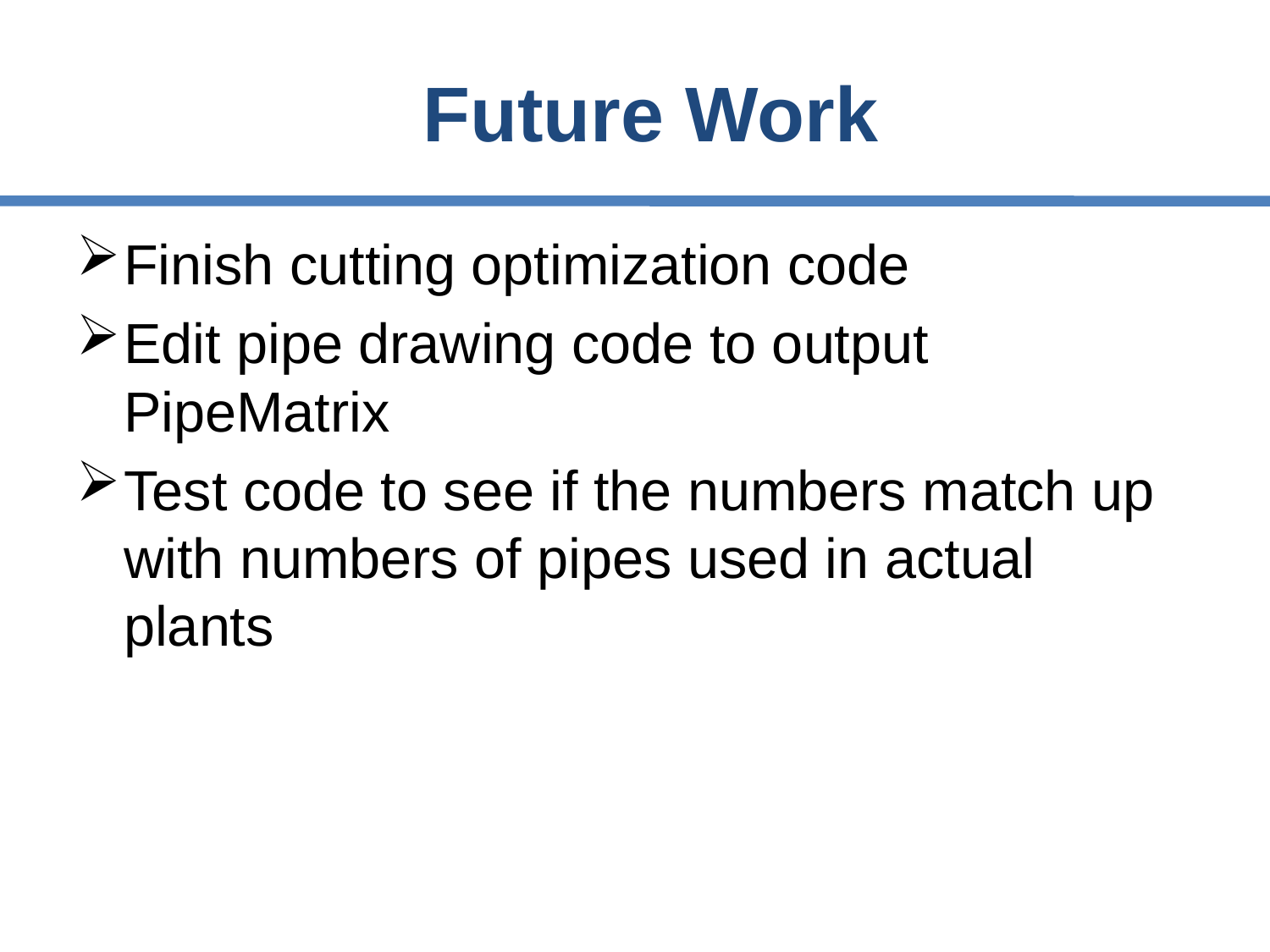

# Future Work
Finish cutting optimization code
Edit pipe drawing code to output PipeMatrix
Test code to see if the numbers match up with numbers of pipes used in actual plants